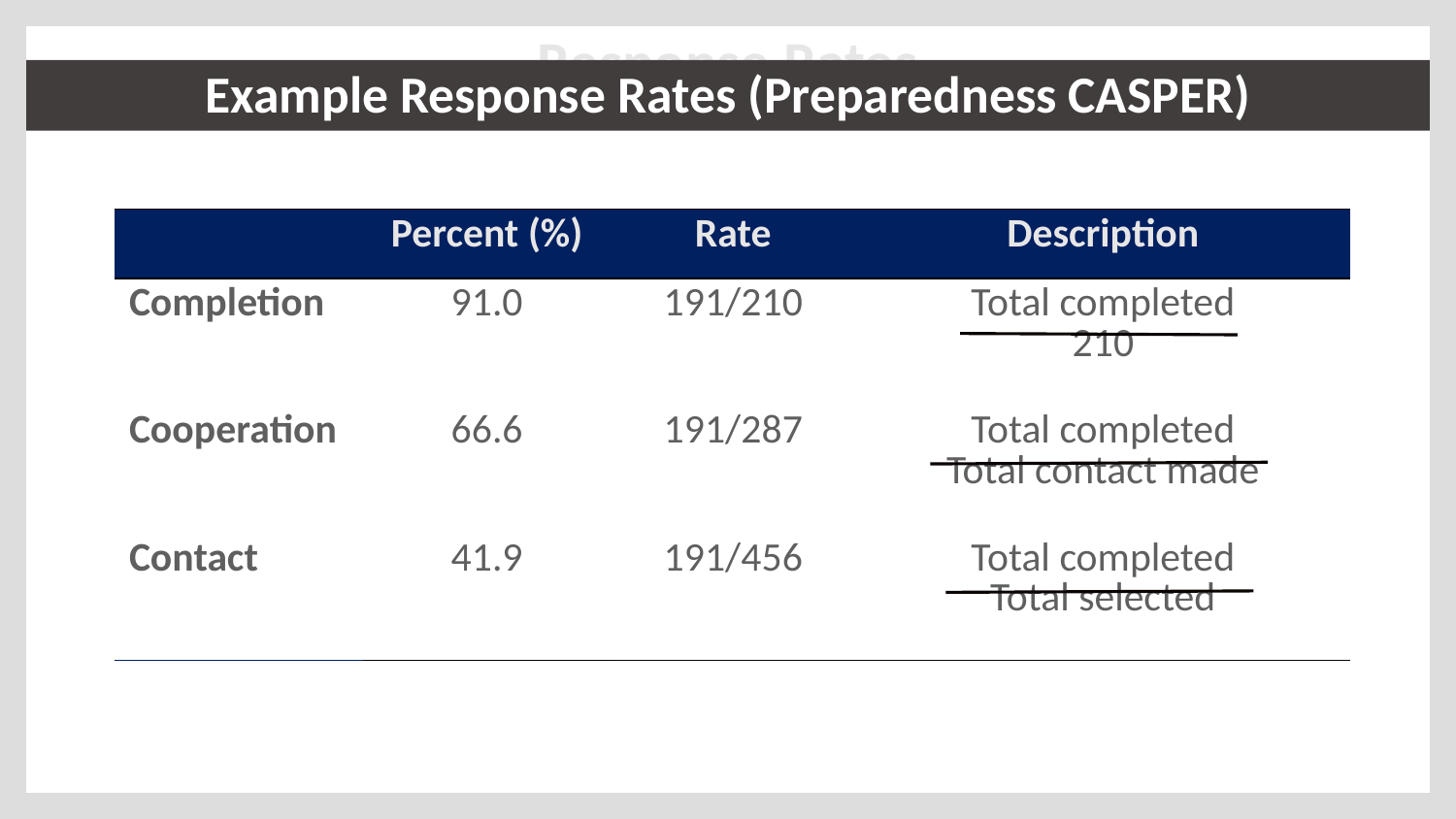

Response Rates

# Example Response Rates (Preparedness CASPER)
|  | Percent (%) | Rate | Description |
| --- | --- | --- | --- |
| Completion | 91.0 | 191/210 | Total completed 210 |
| Cooperation | 66.6 | 191/287 | Total completed Total contact made |
| Contact | 41.9 | 191/456 | Total completed Total selected |